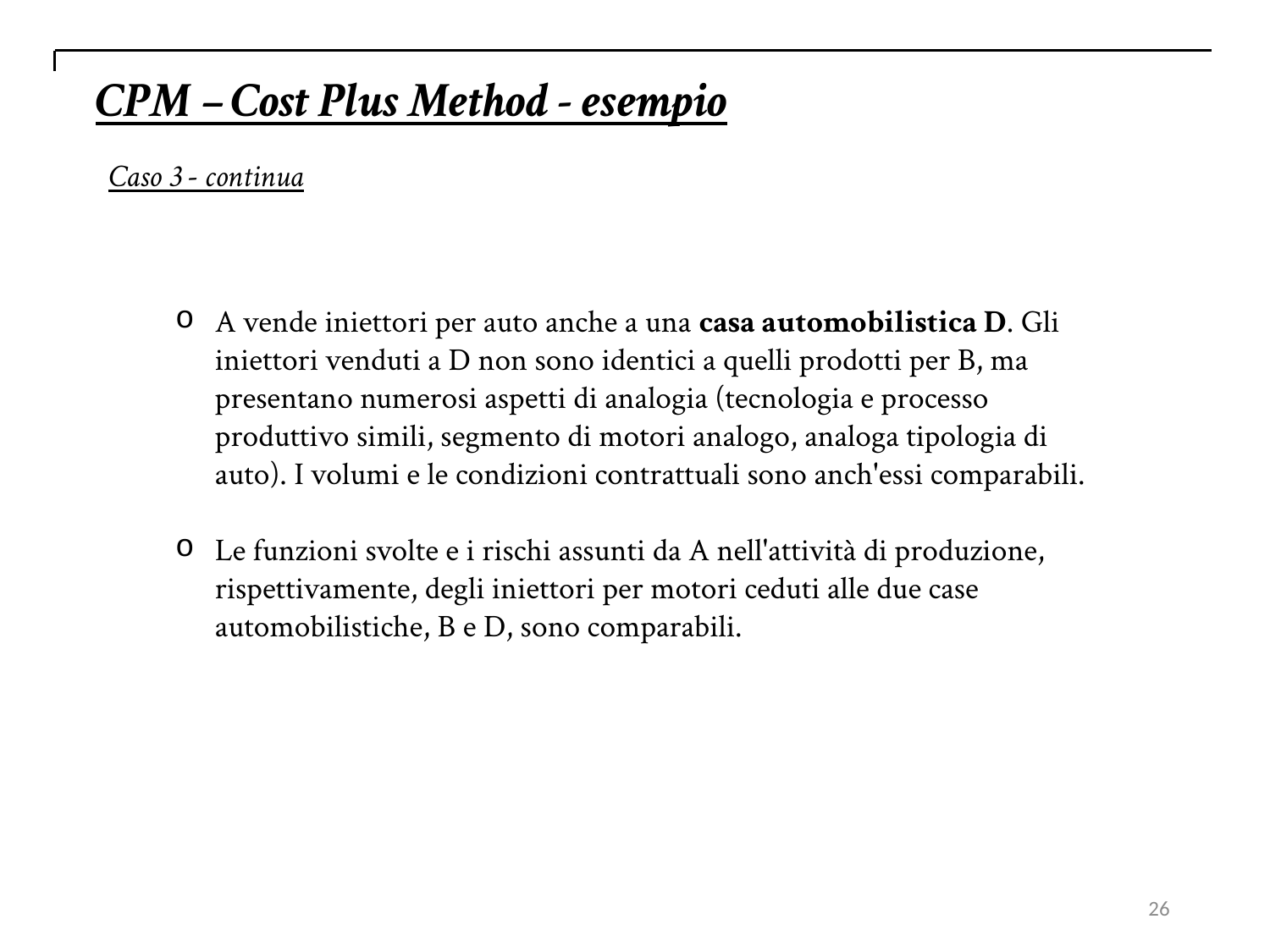

CPM – Cost Plus Method - esempio
Caso 3 - continua
A vende iniettori per auto anche a una casa automobilistica D. Gli iniettori venduti a D non sono identici a quelli prodotti per B, ma presentano numerosi aspetti di analogia (tecnologia e processo produttivo simili, segmento di motori analogo, analoga tipologia di auto). I volumi e le condizioni contrattuali sono anch'essi comparabili.

Le funzioni svolte e i rischi assunti da A nell'attività di produzione, rispettivamente, degli iniettori per motori ceduti alle due case automobilistiche, B e D, sono comparabili.
26